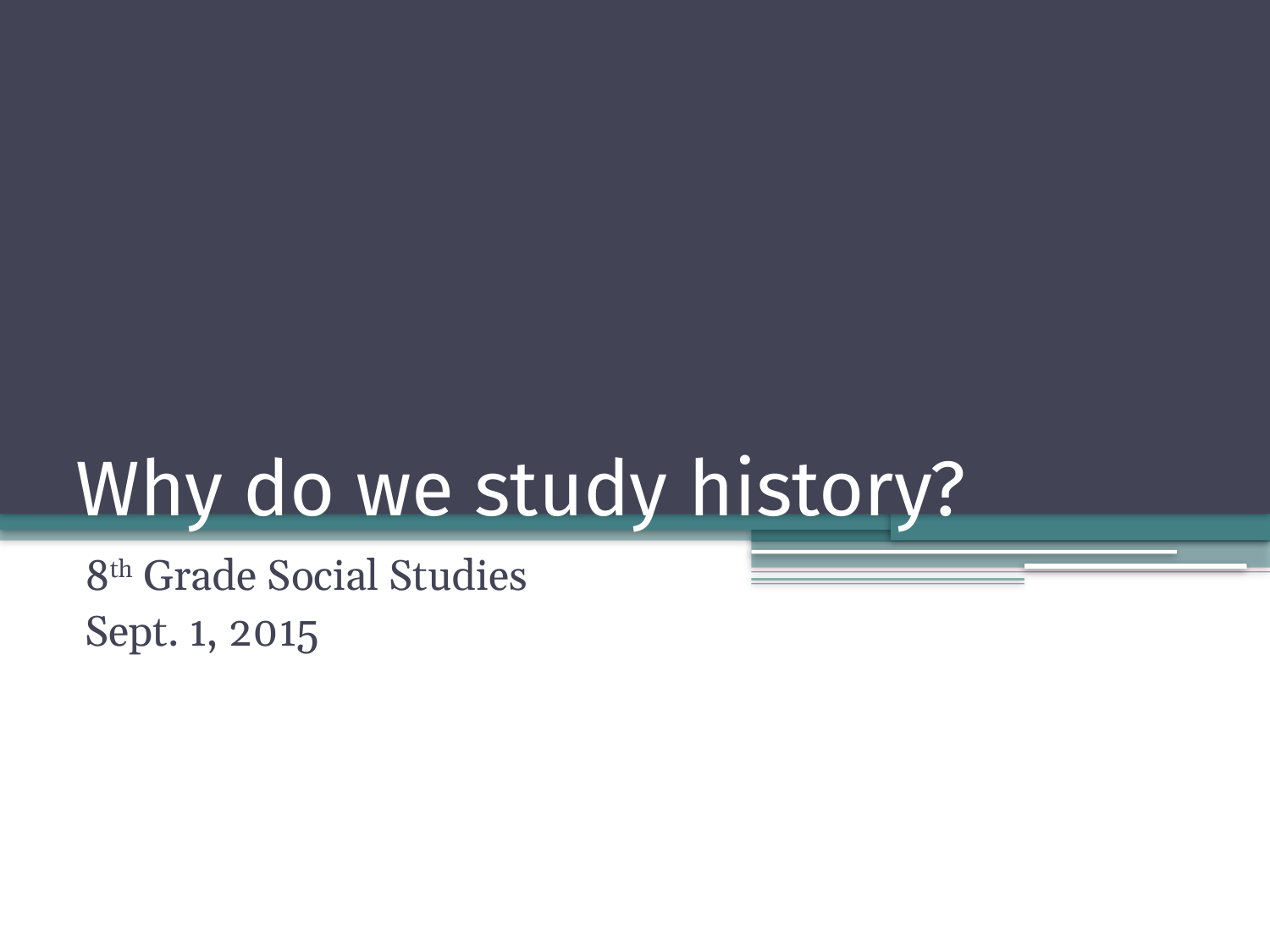

# Why do we study history?
8th Grade Social Studies
Sept. 1, 2015